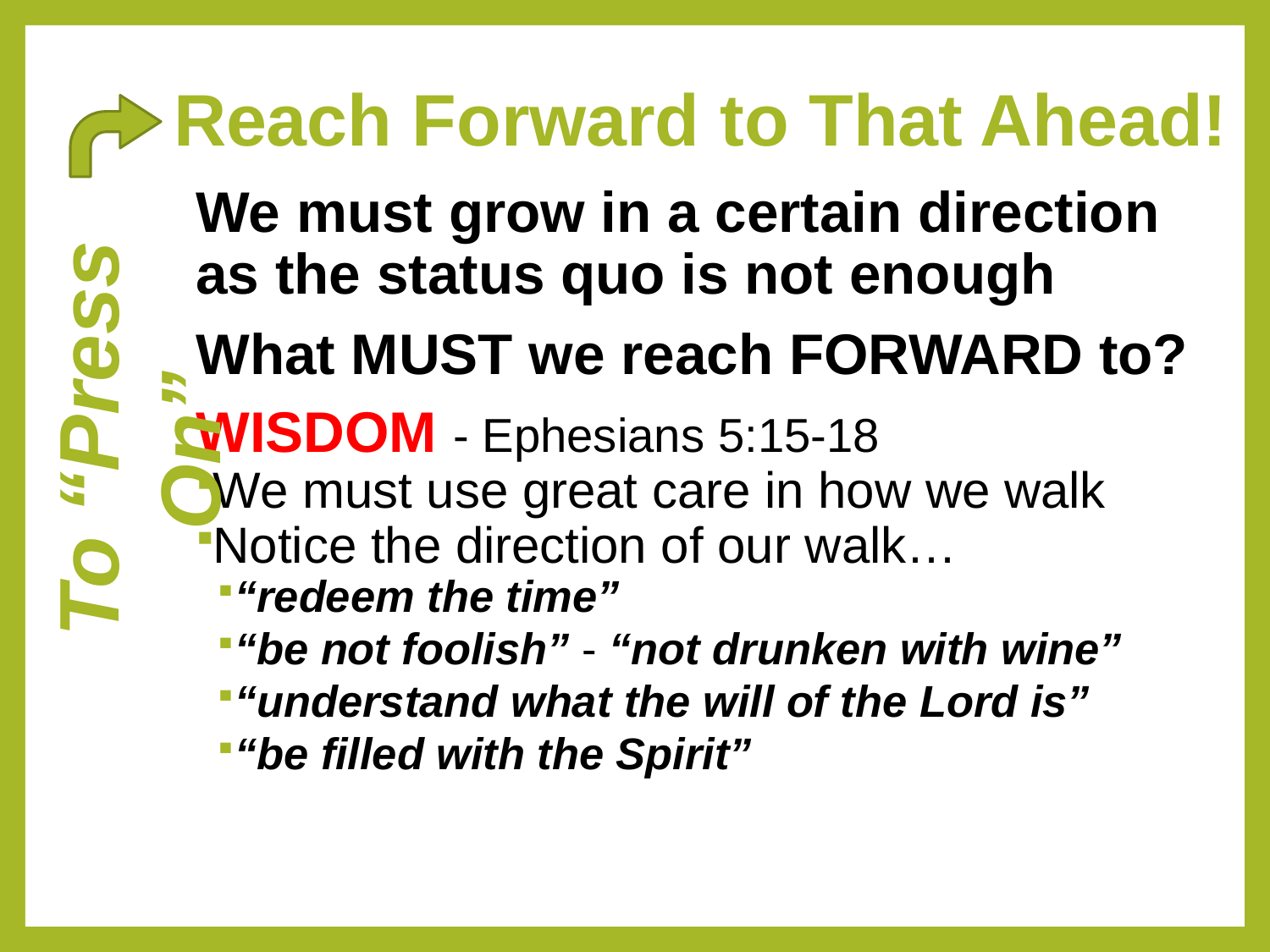

# Reach Forward to That Ahead!

We must grow in a certain direction as the status quo is not enough
What MUST we reach FORWARD to?
WISDOM - Ephesians 5:15-18
We must use great care in how we walk
Notice the direction of our walk…
“redeem the time”
“be not foolish” - “not drunken with wine”
“understand what the will of the Lord is”
“be filled with the Spirit”
To “Press On”